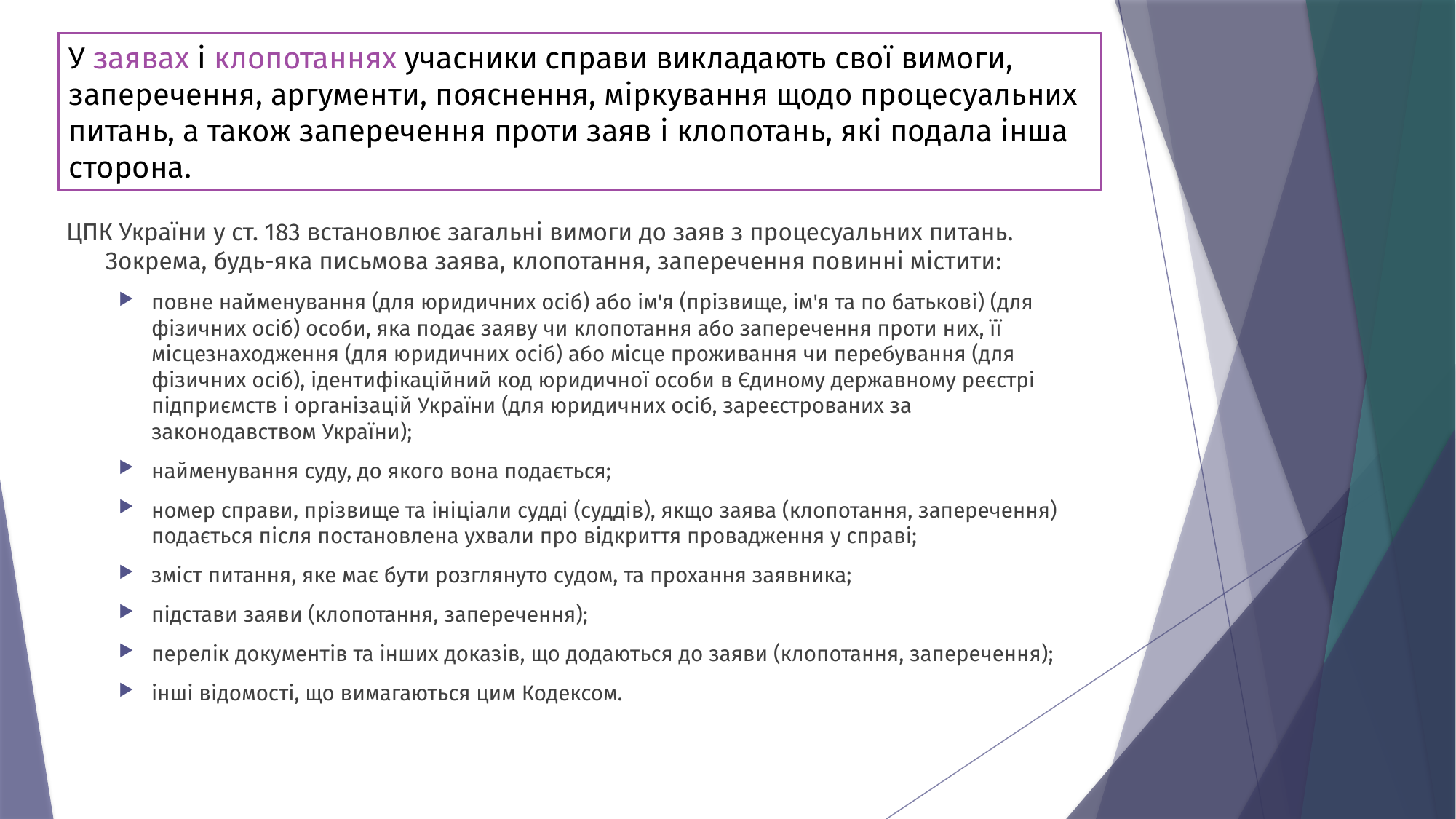

У заявах і клопотаннях учасники справи викладають свої вимоги, заперечення, аргументи, пояснення, міркування щодо процесуальних питань, а також заперечення проти заяв і клопотань, які подала інша сторона.
ЦПК України у ст. 183 встановлює загальні вимоги до заяв з процесуальних питань. Зокрема, будь-яка письмова заява, клопотання, заперечення повинні містити:
повне найменування (для юридичних осіб) або ім'я (прізвище, ім'я та по батькові) (для фізичних осіб) особи, яка подає заяву чи клопотання або заперечення проти них, її місцезнаходження (для юридичних осіб) або місце проживання чи перебування (для фізичних осіб), ідентифікаційний код юридичної особи в Єдиному державному реєстрі підприємств і організацій України (для юридичних осіб, за­реєстрованих за законодавством України);
найменування суду, до якого вона подається;
номер справи, прізвище та ініціали судді (суддів), якщо заява (клопотання, заперечення) подається після постановлена ухвали про відкриття провадження у справі;
зміст питання, яке має бути розглянуто судом, та прохання за­явника;
підстави заяви (клопотання, заперечення);
перелік документів та інших доказів, що додаються до заяви (клопотання, заперечення);
інші відомості, що вимагаються цим Кодексом.